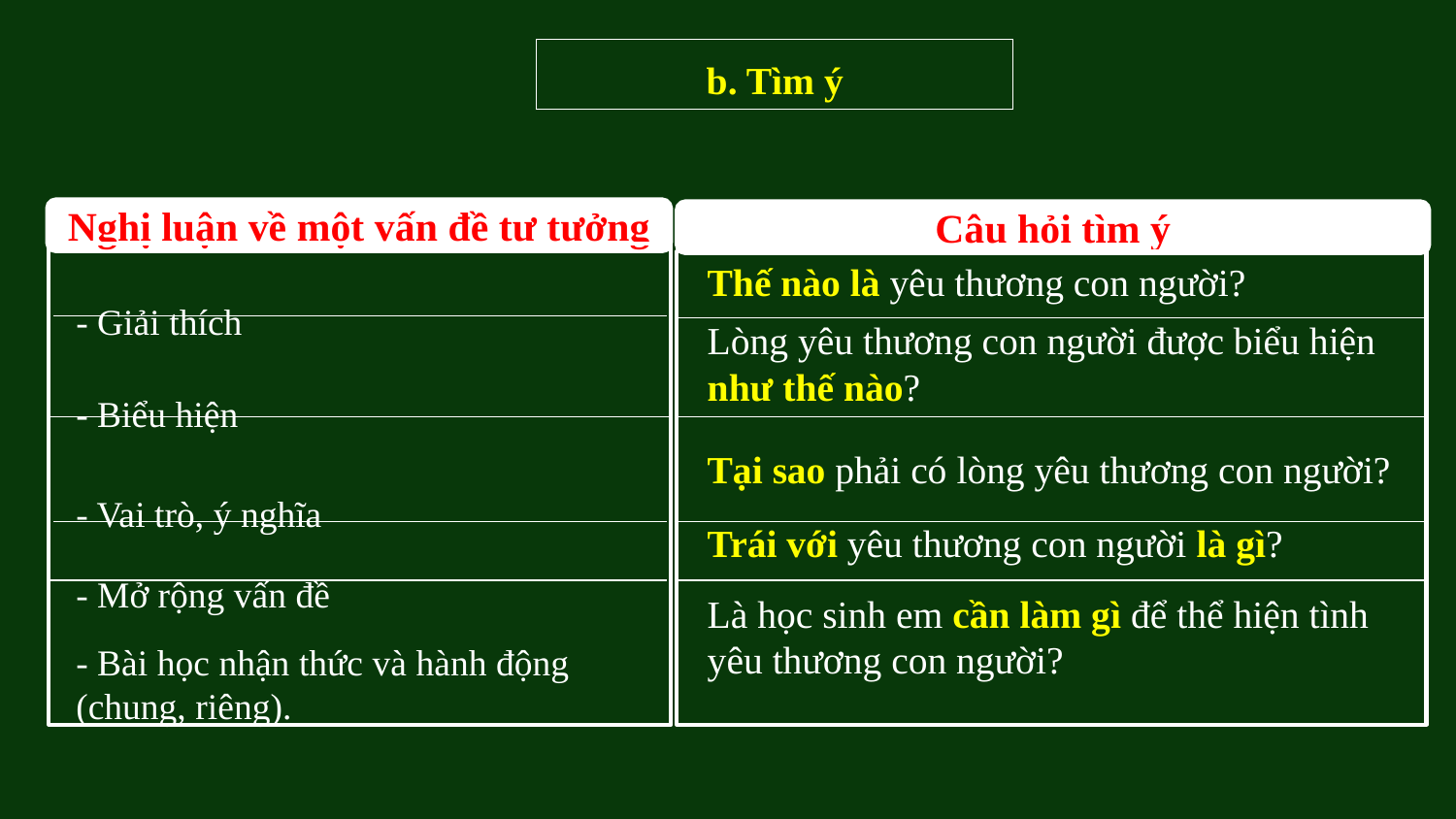

b. Tìm ý
Nghị luận về một vấn đề tư tưởng
Câu hỏi tìm ý

Thế nào là yêu thương con người?
Lòng yêu thương con người được biểu hiện như thế nào?
Tại sao phải có lòng yêu thương con người?
Trái với yêu thương con người là gì?
Là học sinh em cần làm gì để thể hiện tình yêu thương con người?

- Giải thích
- Biểu hiện
- Vai trò, ý nghĩa
- Mở rộng vấn đề
- Bài học nhận thức và hành động (chung, riêng).